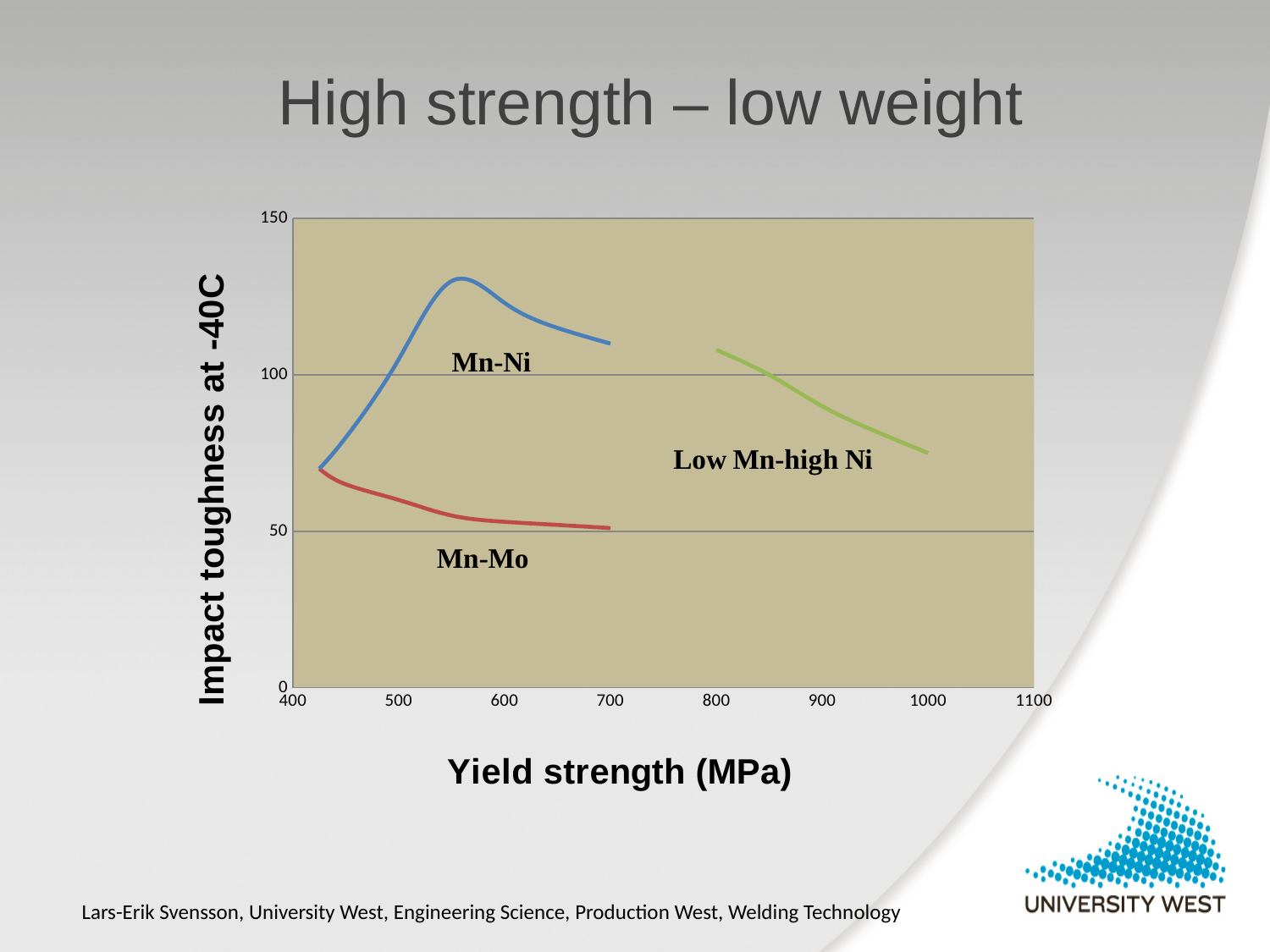

# High strength – low weight

### Chart

| Category | Mn-Ni | Mn-Mo | low Mn-high Ni |
|---|---|---|---|
Lars-Erik Svensson, University West, Engineering Science, Production West, Welding Technology